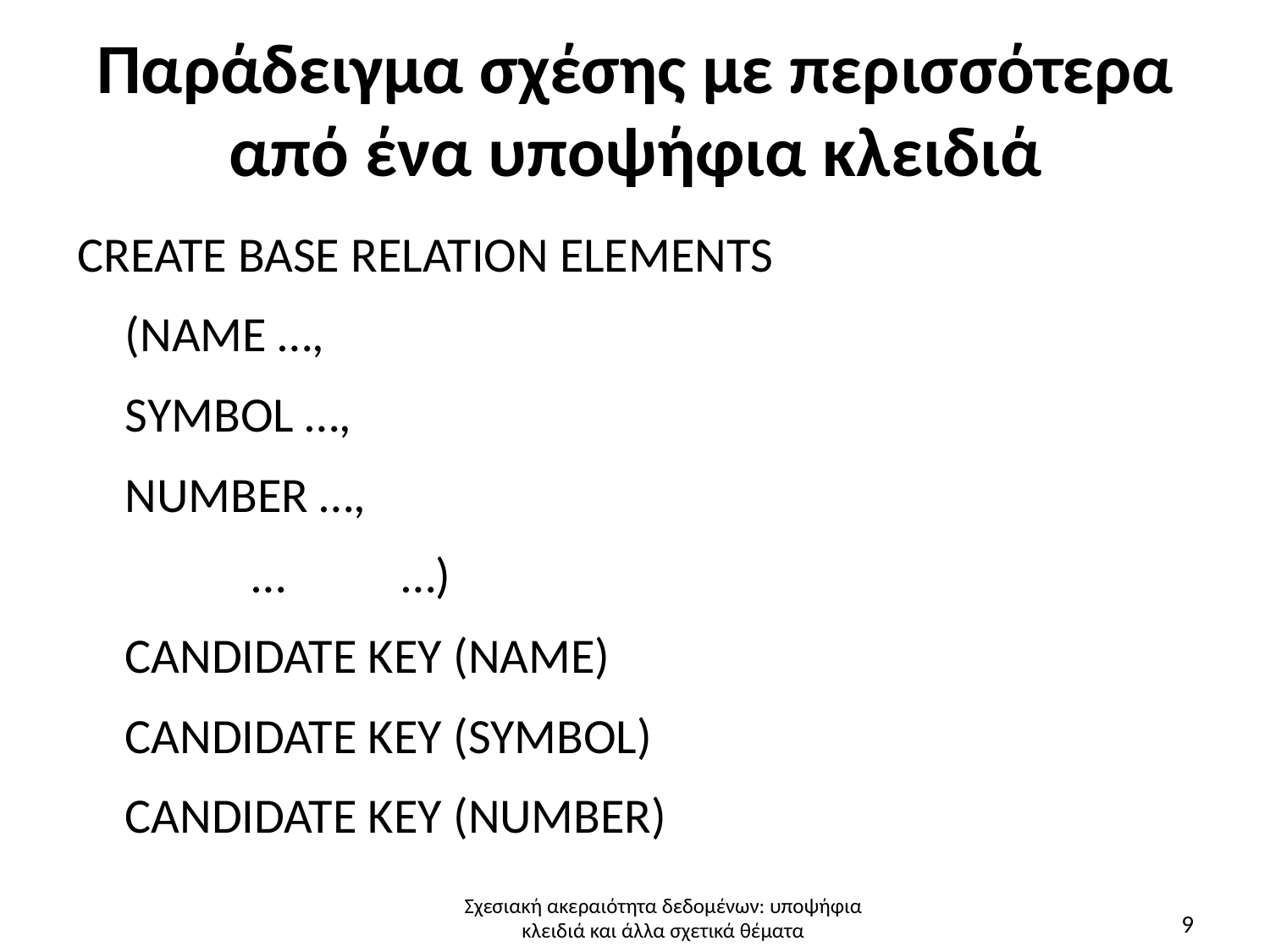

# Παράδειγμα σχέσης με περισσότερα από ένα υποψήφια κλειδιά
CREATE BASE RELATION ELEMENTS
	(NAME …,
	SYMBOL …,
	NUMBER …,
		…	  …)
	CANDIDATE KEY (NAME)
	CANDIDATE KEY (SYMBOL)
	CANDIDATE KEY (NUMBER)

Σχεσιακή ακεραιότητα δεδομένων: υποψήφια κλειδιά και άλλα σχετικά θέματα
9